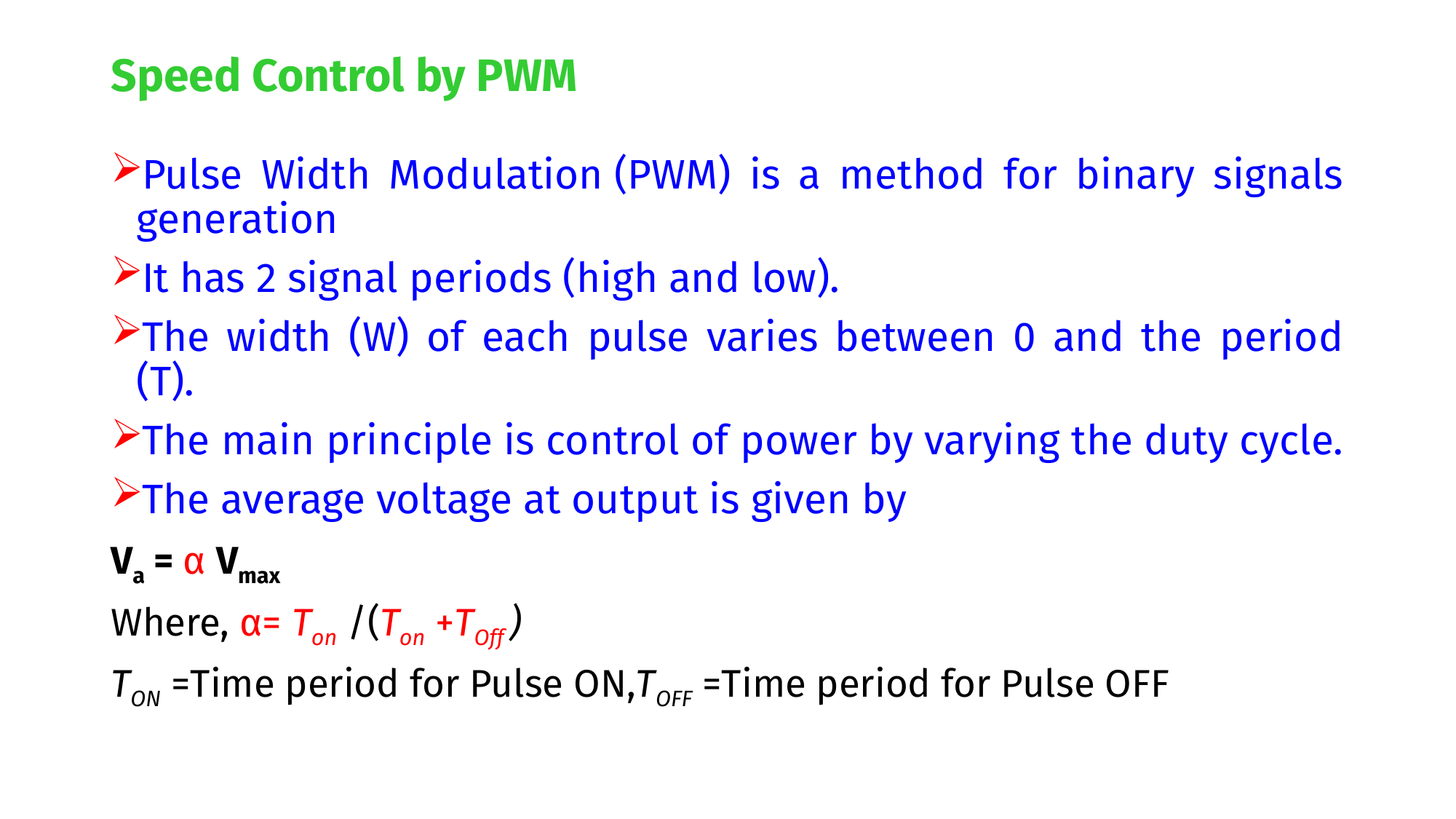

# Speed Control by PWM
Pulse Width Modulation (PWM) is a method for binary signals generation
It has 2 signal periods (high and low).
The width (W) of each pulse varies between 0 and the period (T).
The main principle is control of power by varying the duty cycle.
The average voltage at output is given by
Va = α Vmax
Where, α= Ton /(Ton +TOff )
TON =Time period for Pulse ON,TOFF =Time period for Pulse OFF